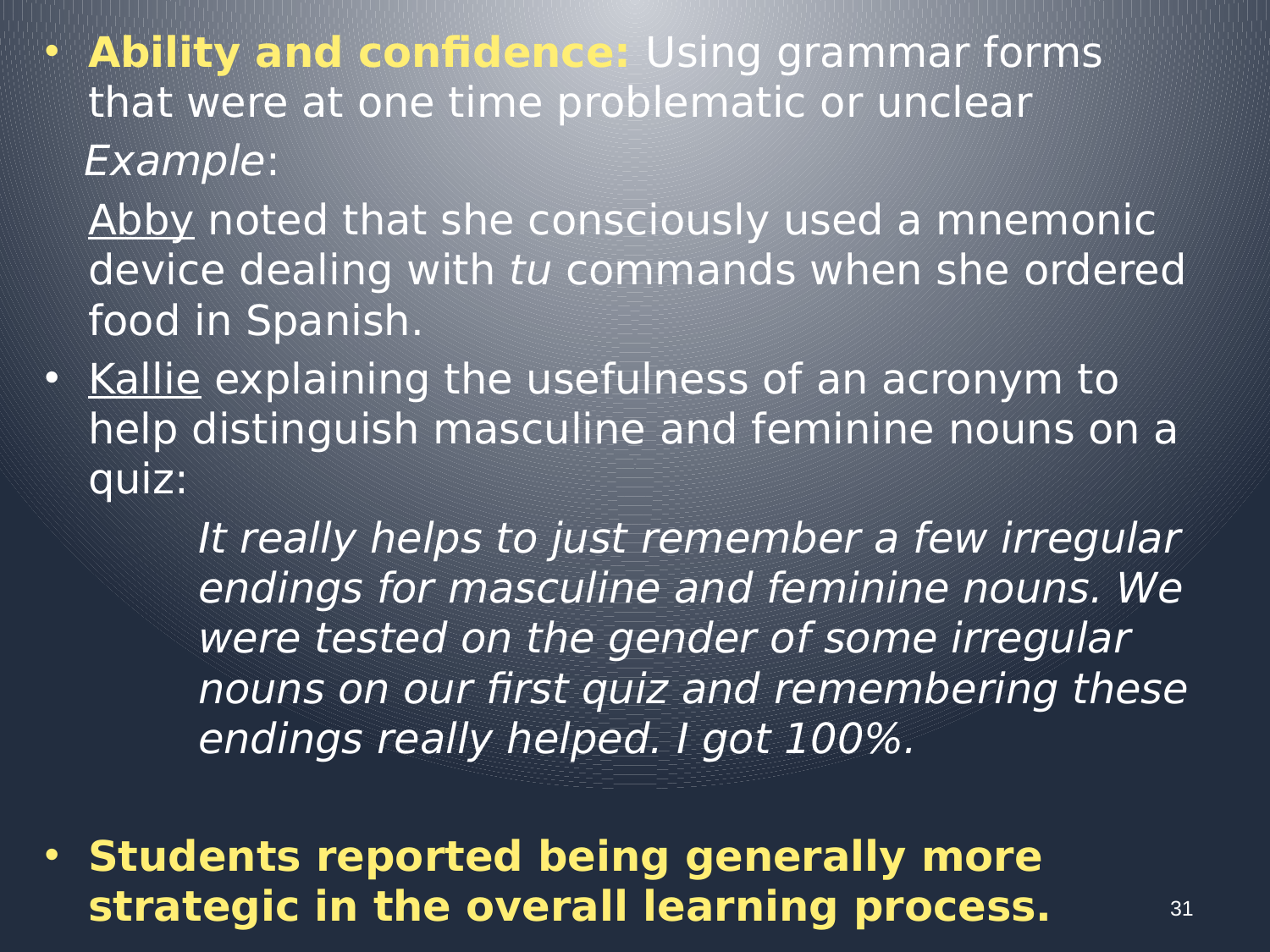

Ability and confidence: Using grammar forms that were at one time problematic or unclear
   Example:
	Abby noted that she consciously used a mnemonic device dealing with tu commands when she ordered food in Spanish.
Kallie explaining the usefulness of an acronym to help distinguish masculine and feminine nouns on a quiz:
	It really helps to just remember a few irregular endings for masculine and feminine nouns. We were tested on the gender of some irregular nouns on our first quiz and remembering these endings really helped. I got 100%.

Students reported being generally more strategic in the overall learning process.

31